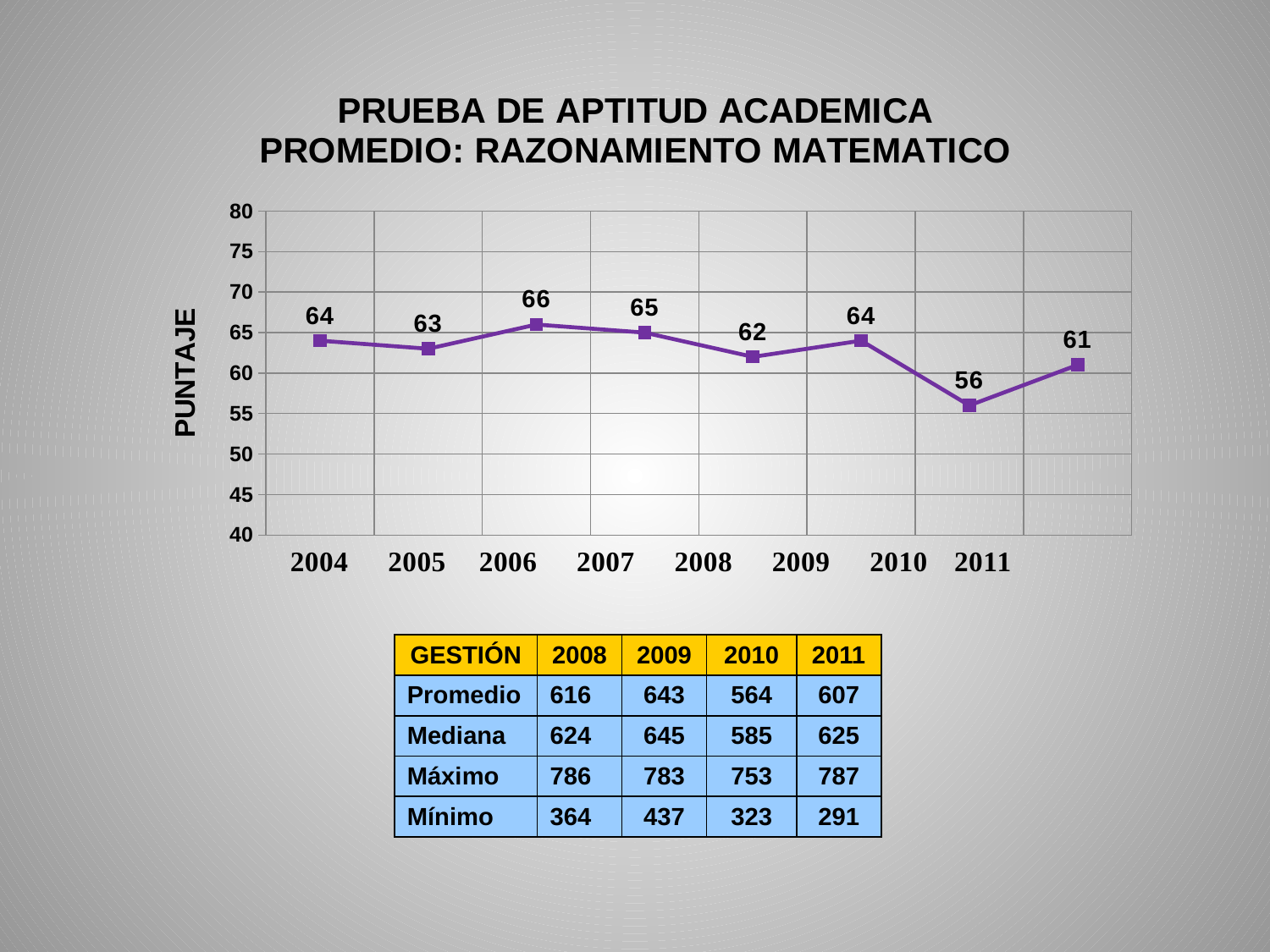

### Chart: PRUEBA DE APTITUD ACADEMICA
PROMEDIO: RAZONAMIENTO MATEMATICO

| Category |  |
|---|---|
| GESTIÓN | 2008 | 2009 | 2010 | 2011 |
| --- | --- | --- | --- | --- |
| Promedio | 616 | 643 | 564 | 607 |
| Mediana | 624 | 645 | 585 | 625 |
| Máximo | 786 | 783 | 753 | 787 |
| Mínimo | 364 | 437 | 323 | 291 |